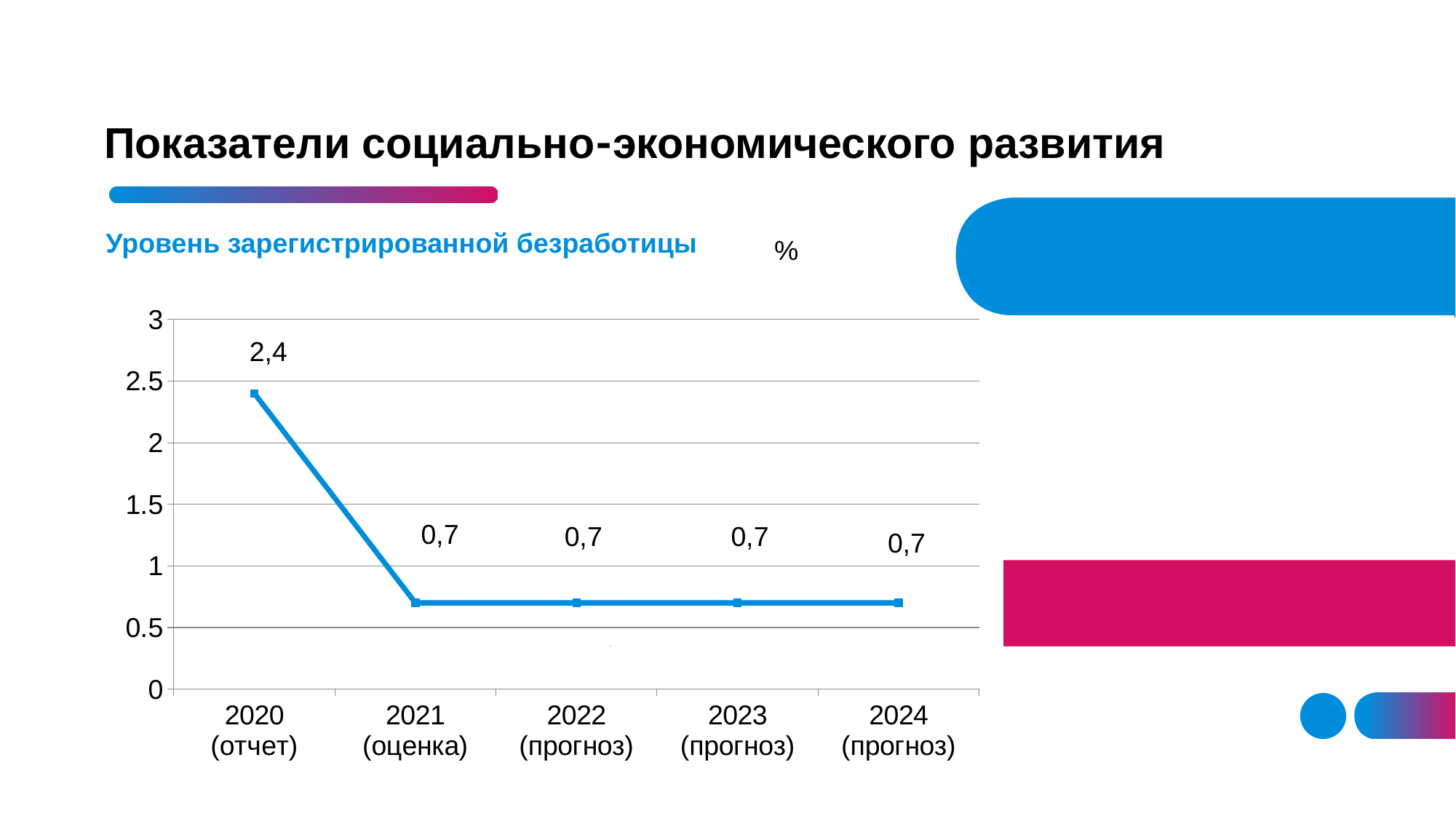

# Показатели социально-экономического развития
Уровень зарегистрированной безработицы
%

### Chart

| Category |  |
|---|---|
| 2020 (отчет) | 2.4 |
| 2021 (оценка) | 0.7000000000000006 |
| 2022 (прогноз) | 0.7000000000000006 |
| 2023 (прогноз) | 0.7000000000000006 |
| 2024 (прогноз) | 0.7000000000000006 |
2,4
0,7
0,7
0,7
0,7